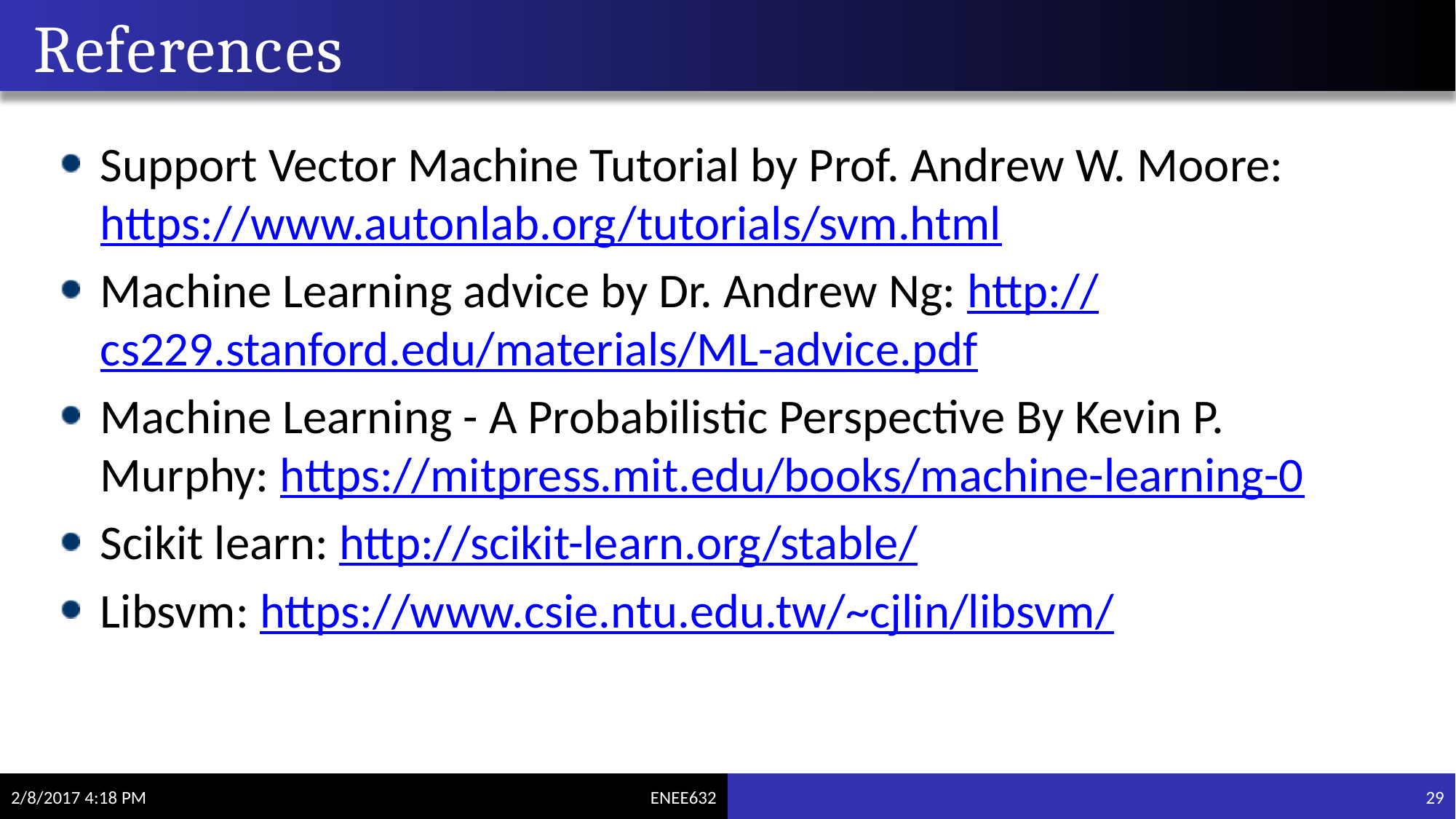

# References
Support Vector Machine Tutorial by Prof. Andrew W. Moore: https://www.autonlab.org/tutorials/svm.html
Machine Learning advice by Dr. Andrew Ng: http://cs229.stanford.edu/materials/ML-advice.pdf
Machine Learning - A Probabilistic Perspective By Kevin P. Murphy: https://mitpress.mit.edu/books/machine-learning-0
Scikit learn: http://scikit-learn.org/stable/
Libsvm: https://www.csie.ntu.edu.tw/~cjlin/libsvm/
2/8/2017 4:18 PM
29